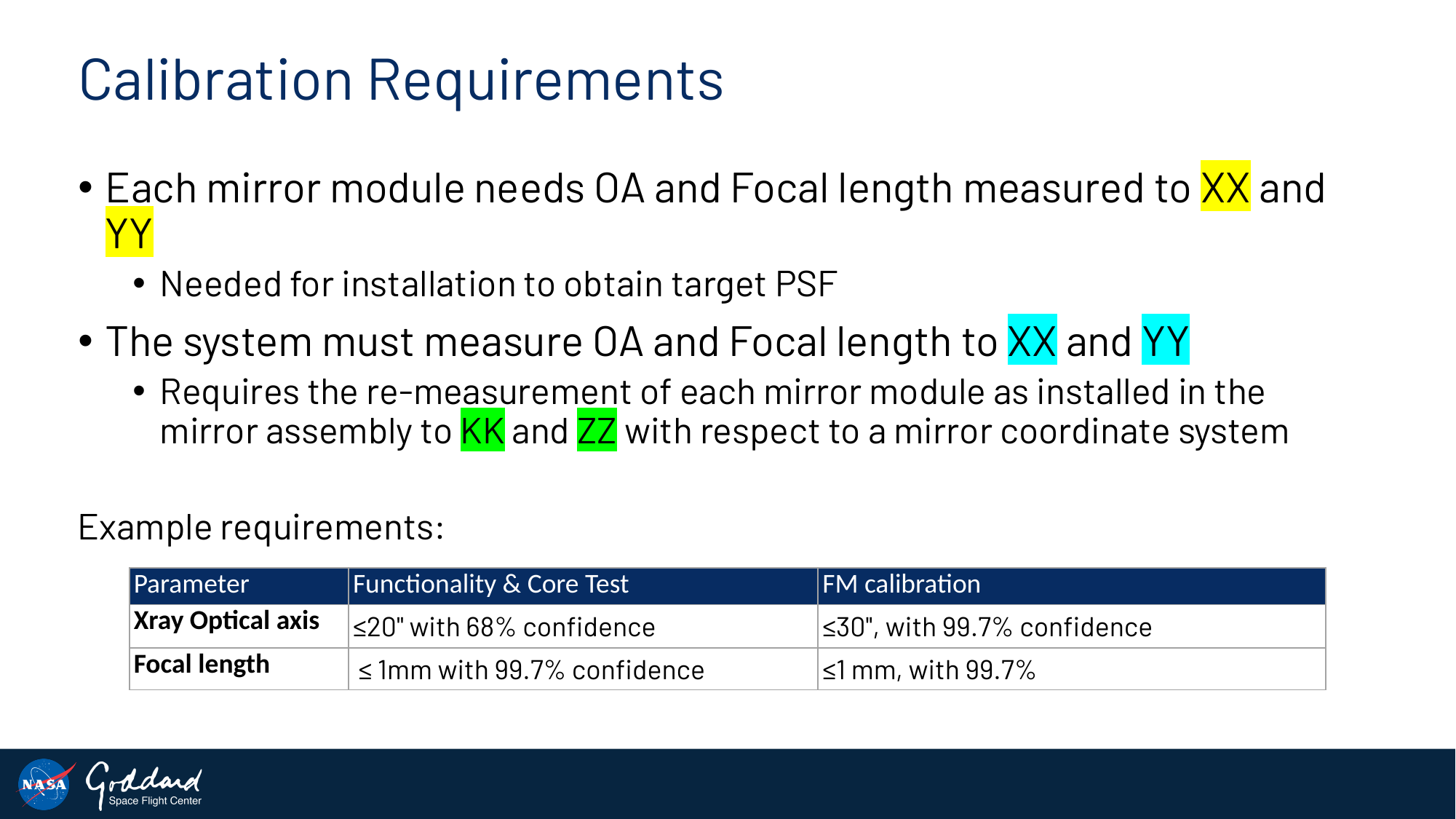

# Calibration Requirements
Each mirror module needs OA and Focal length measured to XX and YY
Needed for installation to obtain target PSF
The system must measure OA and Focal length to XX and YY
Requires the re-measurement of each mirror module as installed in the mirror assembly to KK and ZZ with respect to a mirror coordinate system
Example requirements:
| Parameter | Functionality & Core Test | FM calibration |
| --- | --- | --- |
| Xray Optical axis | ≤20'' with 68% confidence | ≤30'', with 99.7% confidence |
| Focal length | ≤ 1mm with 99.7% confidence | ≤1 mm, with 99.7% |